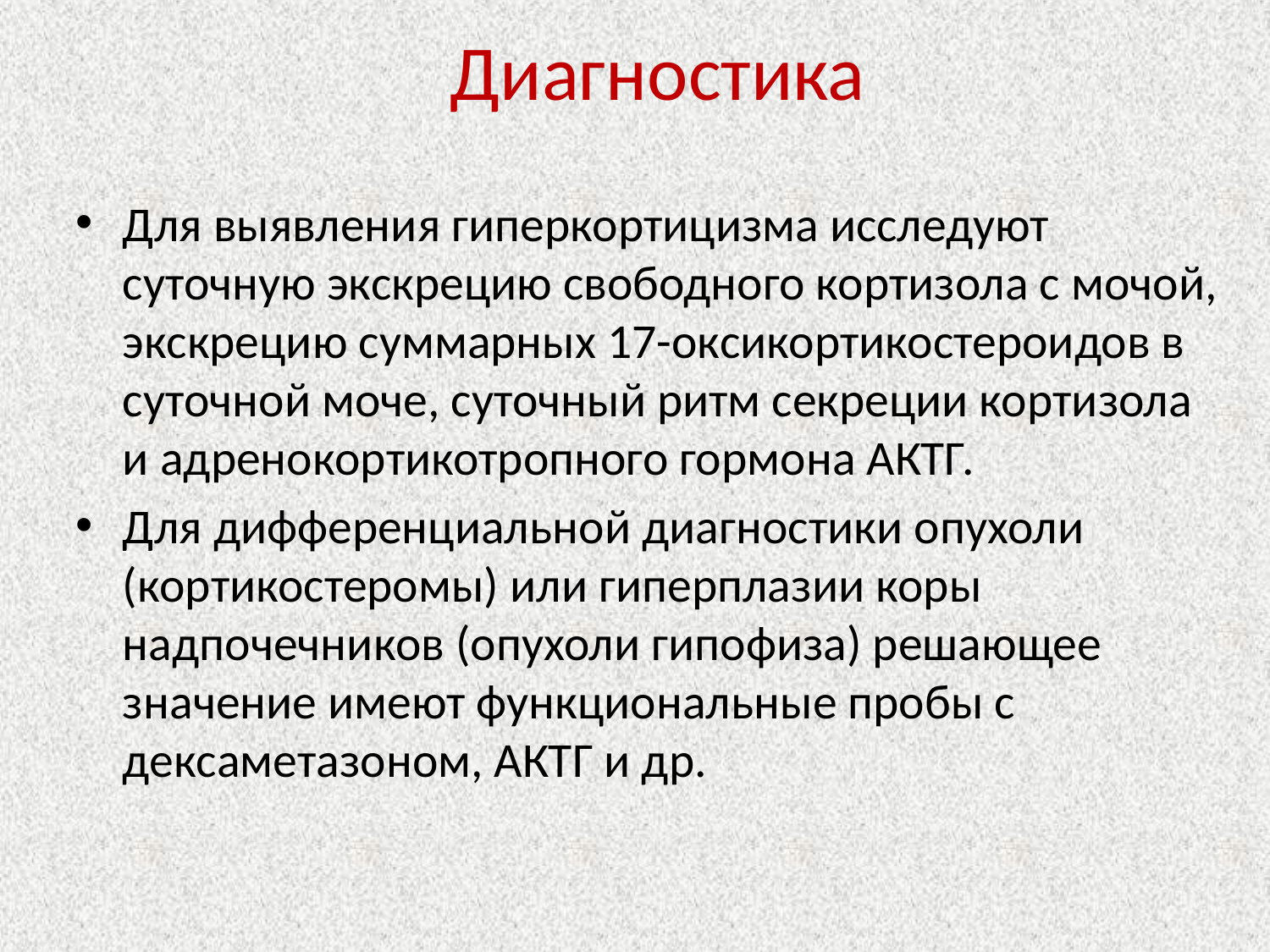

# Диагностика
Для выявления гиперкортицизма исследуют суточную экскрецию свободного кортизола с мочой, экскрецию суммарных 17-оксикортикостероидов в суточной моче, суточный ритм секреции кортизола и адренокортикотропного гормона АКТГ.
Для дифференциальной диагностики опухоли (кортикостеромы) или гиперплазии коры надпочечников (опухоли гипофиза) решающее значение имеют функциональные пробы с дексаметазоном, АКТГ и др.